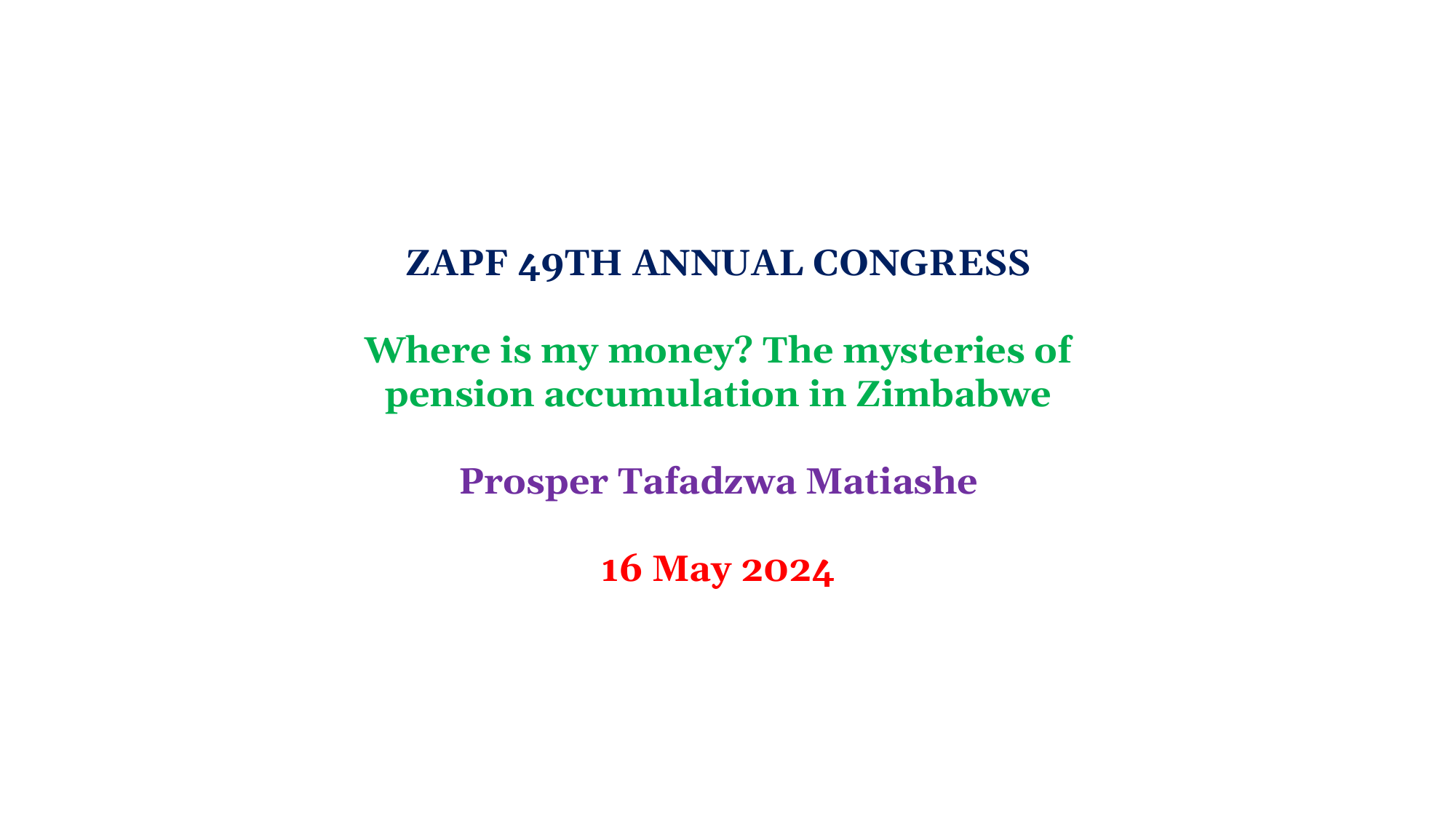

ZAPF 49TH ANNUAL CONGRESS

Where is my money? The mysteries of pension accumulation in Zimbabwe

Prosper Tafadzwa Matiashe

16 May 2024